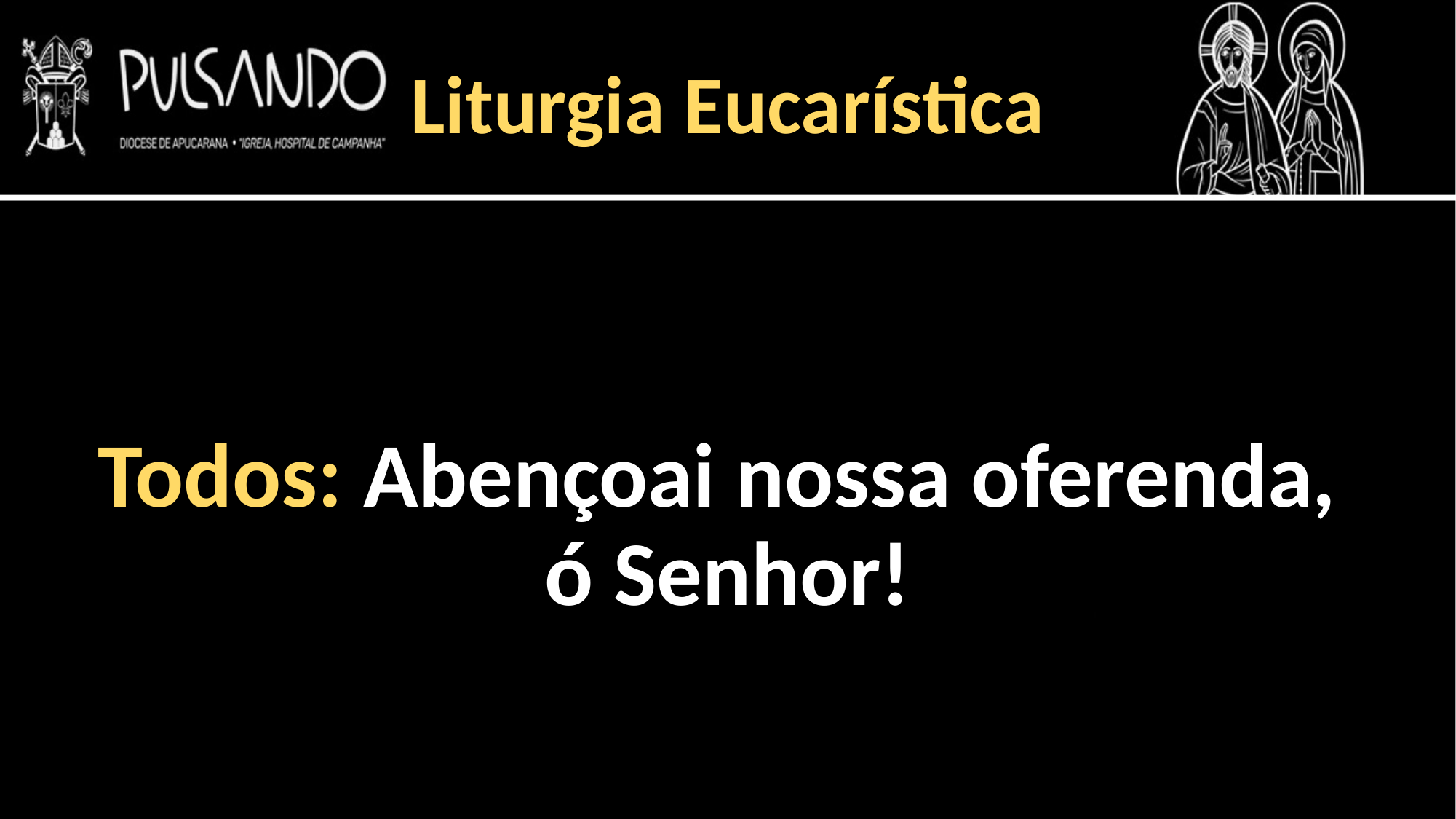

Liturgia Eucarística

Todos: Abençoai nossa oferenda,
ó Senhor!